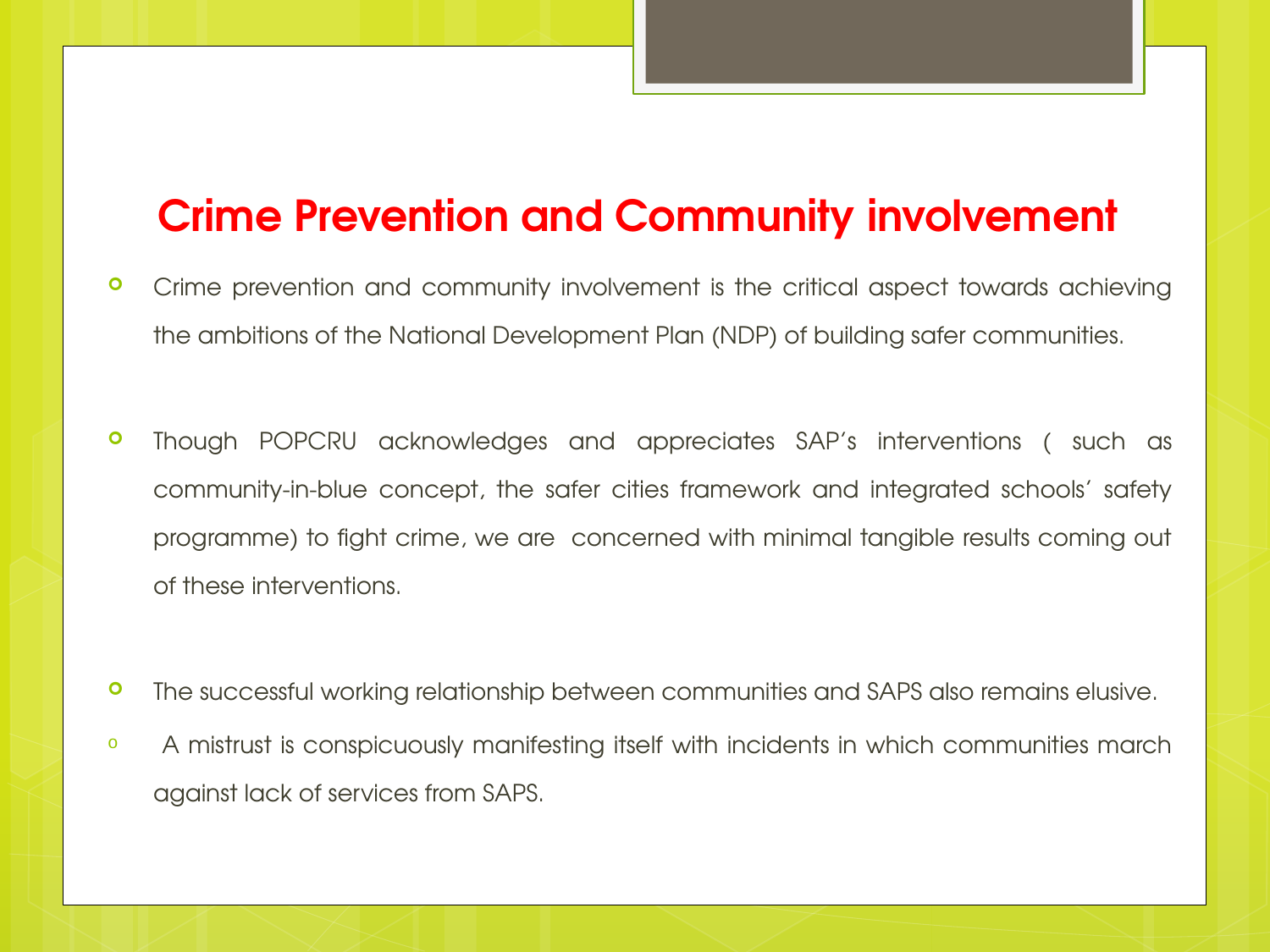

# Crime Prevention and Community involvement
Crime prevention and community involvement is the critical aspect towards achieving the ambitions of the National Development Plan (NDP) of building safer communities.

Though POPCRU acknowledges and appreciates SAP’s interventions ( such as community-in-blue concept, the safer cities framework and integrated schools’ safety programme) to fight crime, we are  concerned with minimal tangible results coming out of these interventions.

The successful working relationship between communities and SAPS also remains elusive.
 A mistrust is conspicuously manifesting itself with incidents in which communities march against lack of services from SAPS.